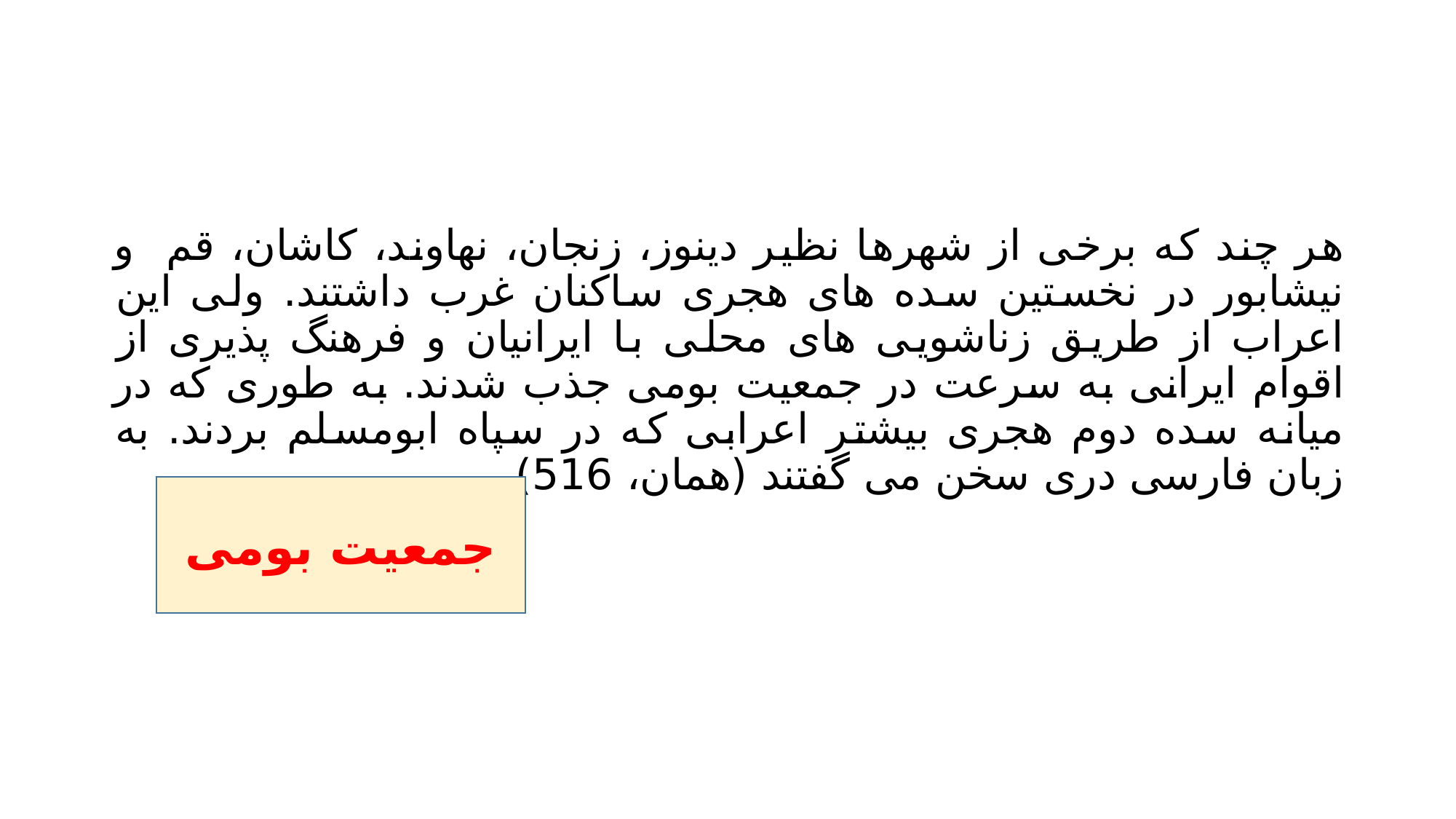

#
هر چند که برخی از شهرها نظیر دینوز، زنجان، نهاوند، کاشان، قم  و نیشابور در نخستین سده های هجری ساکنان غرب داشتند. ولی این اعراب از طریق زناشویی های محلی با ایرانیان و فرهنگ پذیری از اقوام ایرانی به سرعت در جمعیت بومی جذب شدند. به طوری که در میانه سده دوم هجری بیشتر اعرابی که در سپاه ابومسلم بردند. به زبان فارسی دری سخن می گفتند (همان، 516)
جمعیت بومی